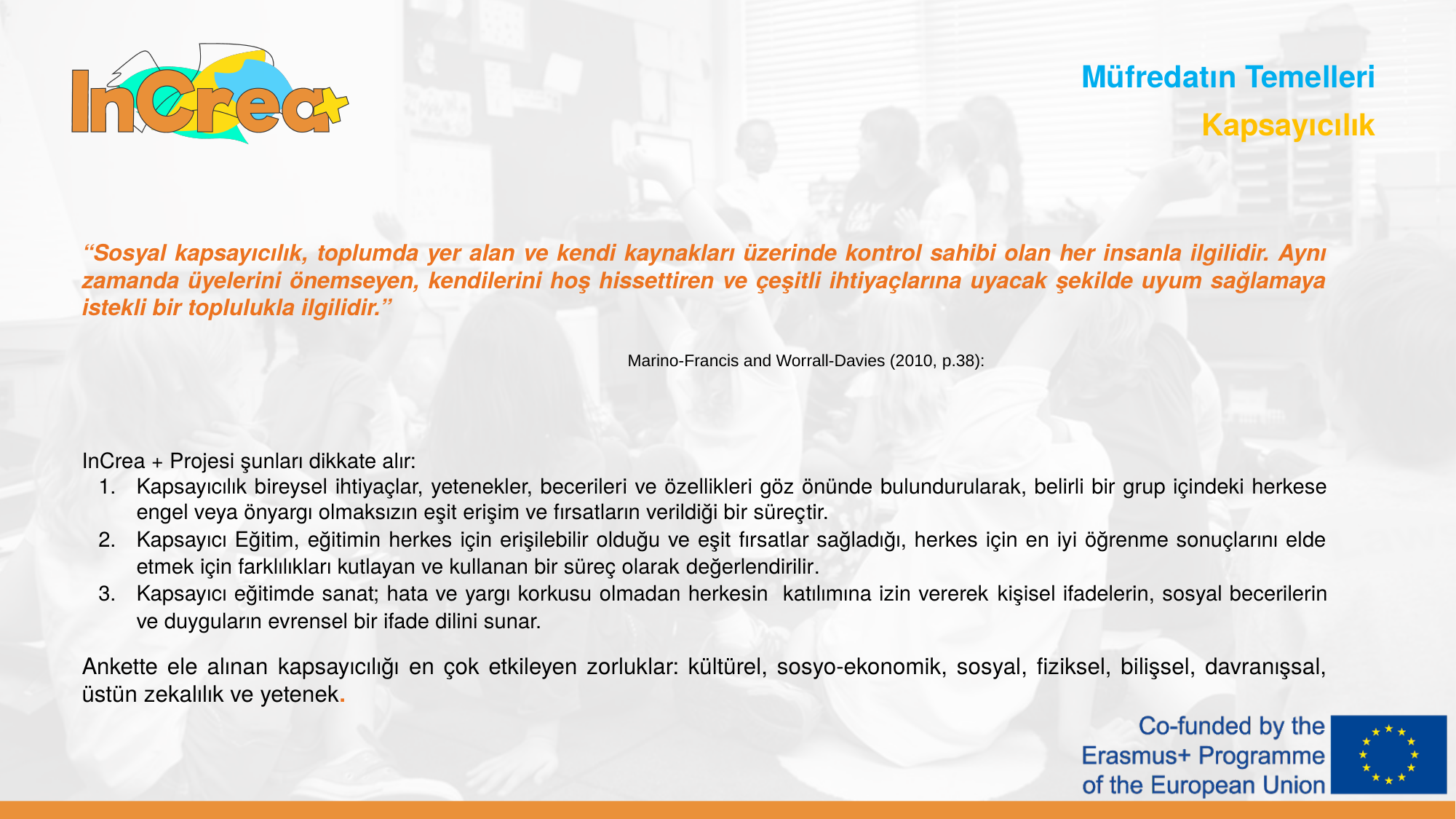

Müfredatın Temelleri
Kapsayıcılık

“Sosyal kapsayıcılık, toplumda yer alan ve kendi kaynakları üzerinde kontrol sahibi olan her insanla ilgilidir. Aynı zamanda üyelerini önemseyen, kendilerini hoş hissettiren ve çeşitli ihtiyaçlarına uyacak şekilde uyum sağlamaya istekli bir toplulukla ilgilidir.”
																Marino-Francis and Worrall-Davies (2010, p.38):

InCrea + Projesi şunları dikkate alır:
Kapsayıcılık bireysel ihtiyaçlar, yetenekler, becerileri ve özellikleri göz önünde bulundurularak, belirli bir grup içindeki herkese engel veya önyargı olmaksızın eşit erişim ve fırsatların verildiği bir süreçtir.
Kapsayıcı Eğitim, eğitimin herkes için erişilebilir olduğu ve eşit fırsatlar sağladığı, herkes için en iyi öğrenme sonuçlarını elde etmek için farklılıkları kutlayan ve kullanan bir süreç olarak değerlendirilir.
Kapsayıcı eğitimde sanat; hata ve yargı korkusu olmadan herkesin  katılımına izin vererek kişisel ifadelerin, sosyal becerilerin ve duyguların evrensel bir ifade dilini sunar.

Ankette ele alınan kapsayıcılığı en çok etkileyen zorluklar: kültürel, sosyo-ekonomik, sosyal, fiziksel, bilişsel, davranışsal, üstün zekalılık ve yetenek.